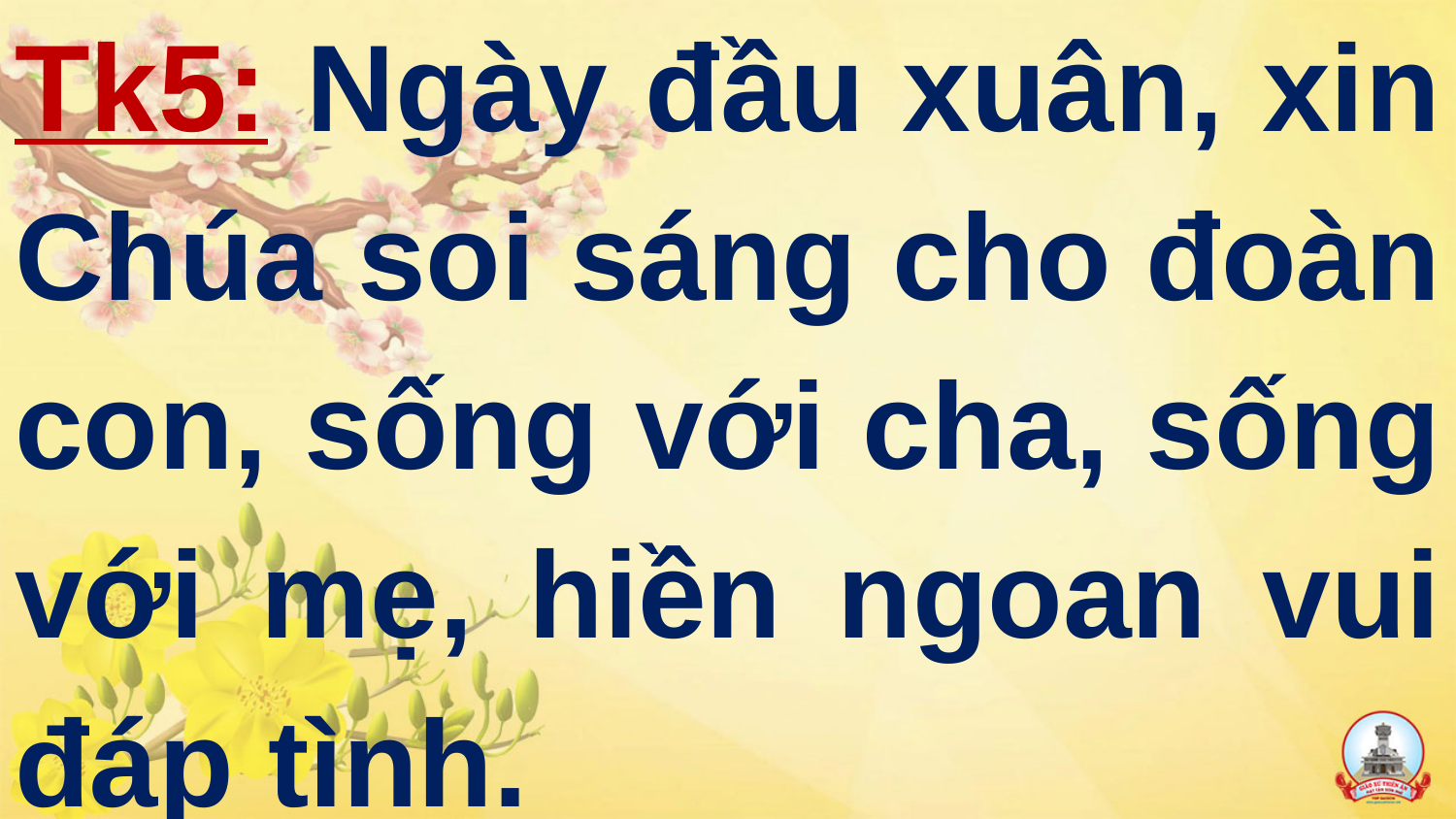

# Tk5: Ngày đầu xuân, xin Chúa soi sáng cho đoàn con, sống với cha, sống với mẹ, hiền ngoan vui đáp tình.